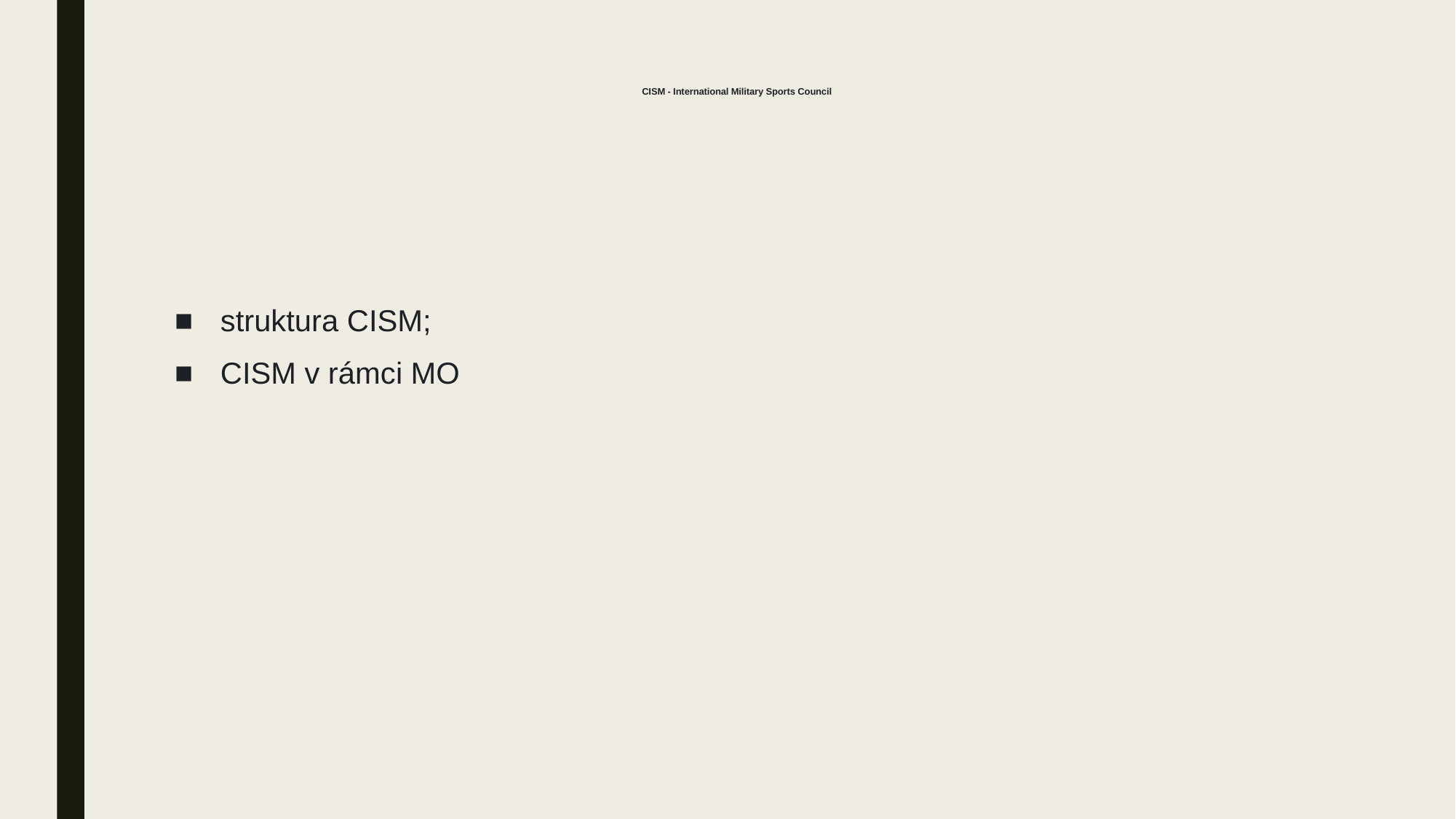

# CISM - International Military Sports Council
struktura CISM;
CISM v rámci MO